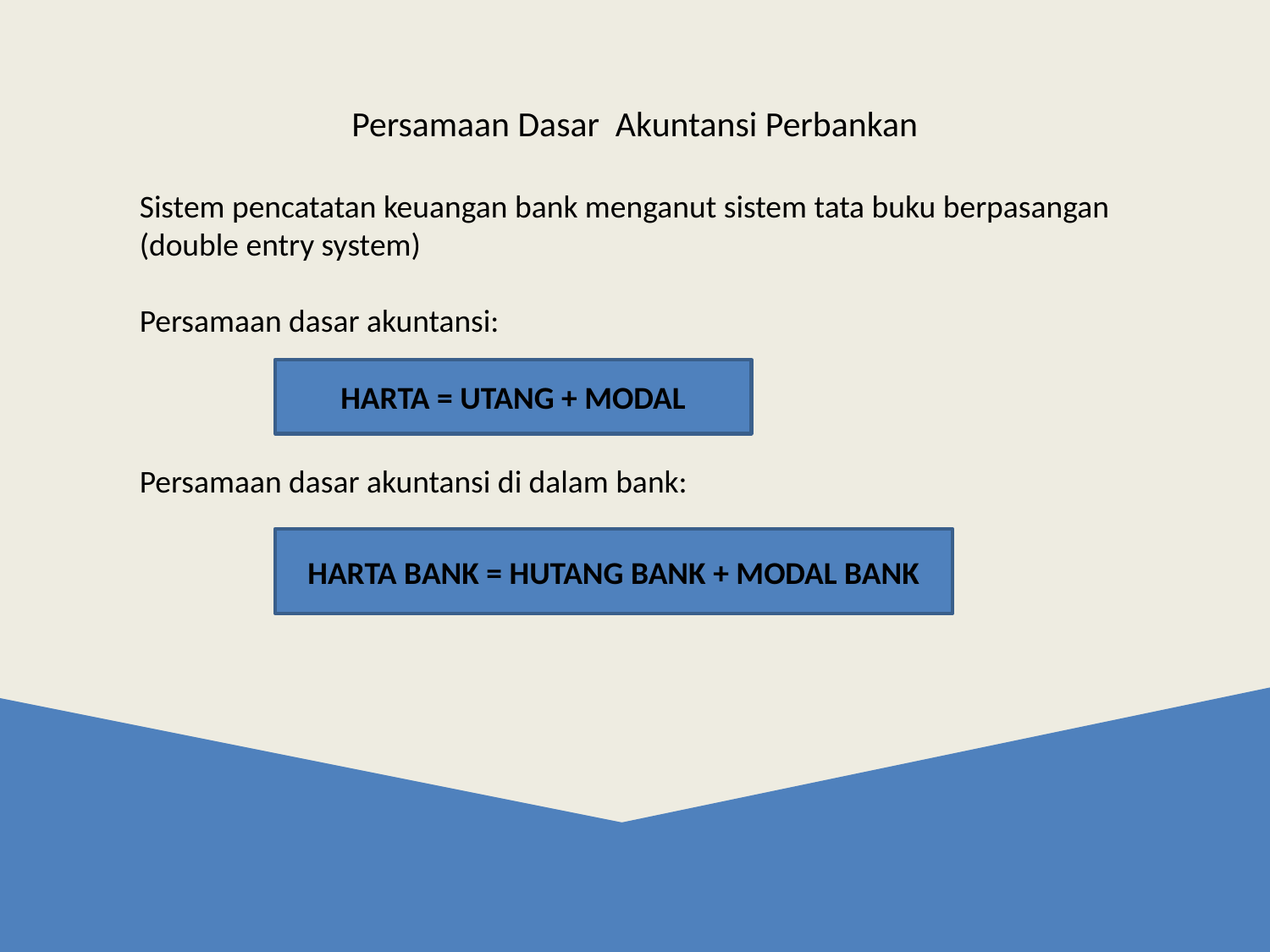

Persamaan Dasar  Akuntansi Perbankan

Sistem pencatatan keuangan bank menganut sistem tata buku berpasangan (double entry system)

Persamaan dasar akuntansi:

Persamaan dasar akuntansi di dalam bank:

HARTA = UTANG + MODAL
HARTA BANK = HUTANG BANK + MODAL BANK